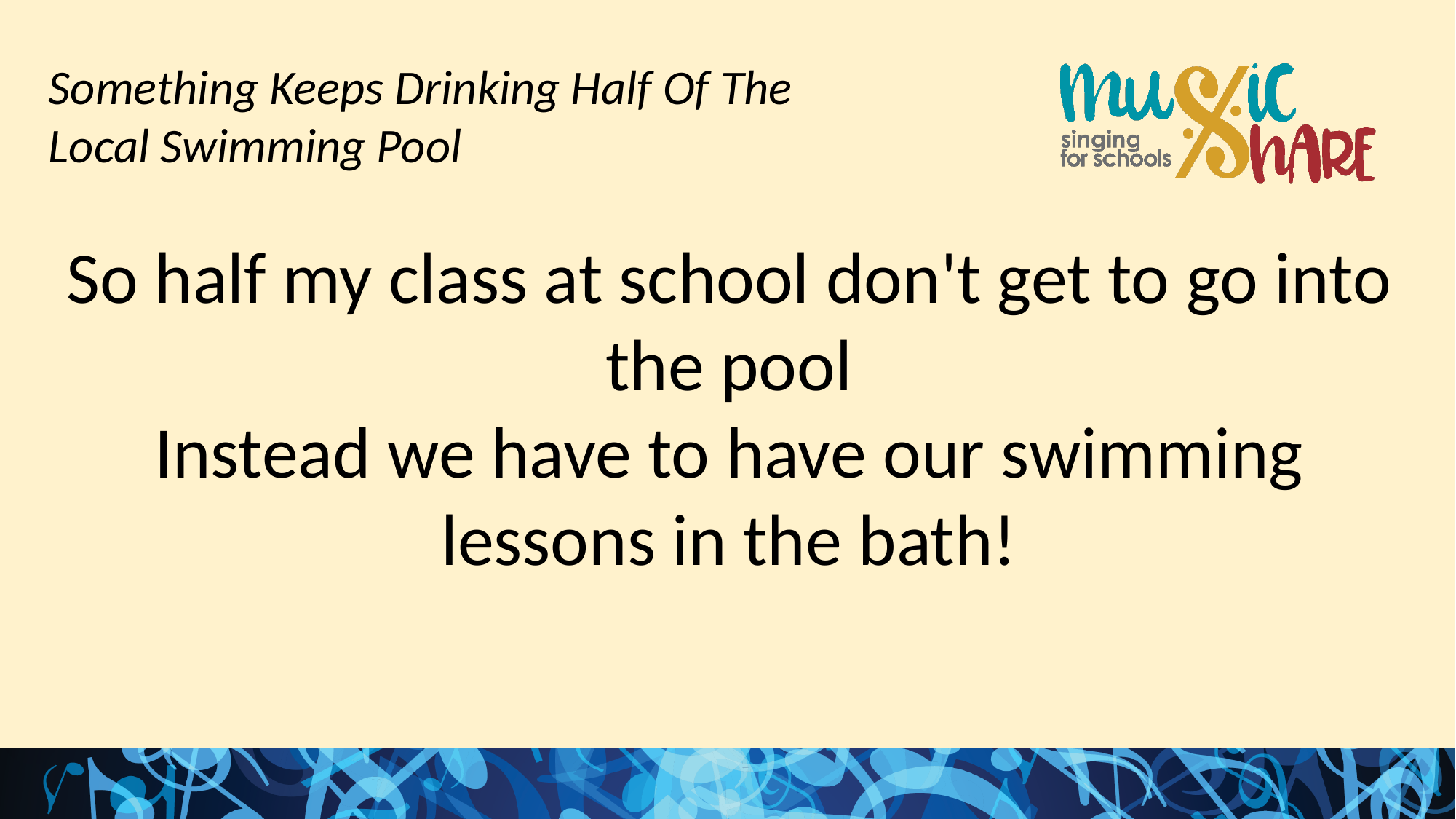

Something Keeps Drinking Half Of The
Local Swimming Pool

So half my class at school don't get to go into the pool
Instead we have to have our swimming lessons in the bath!